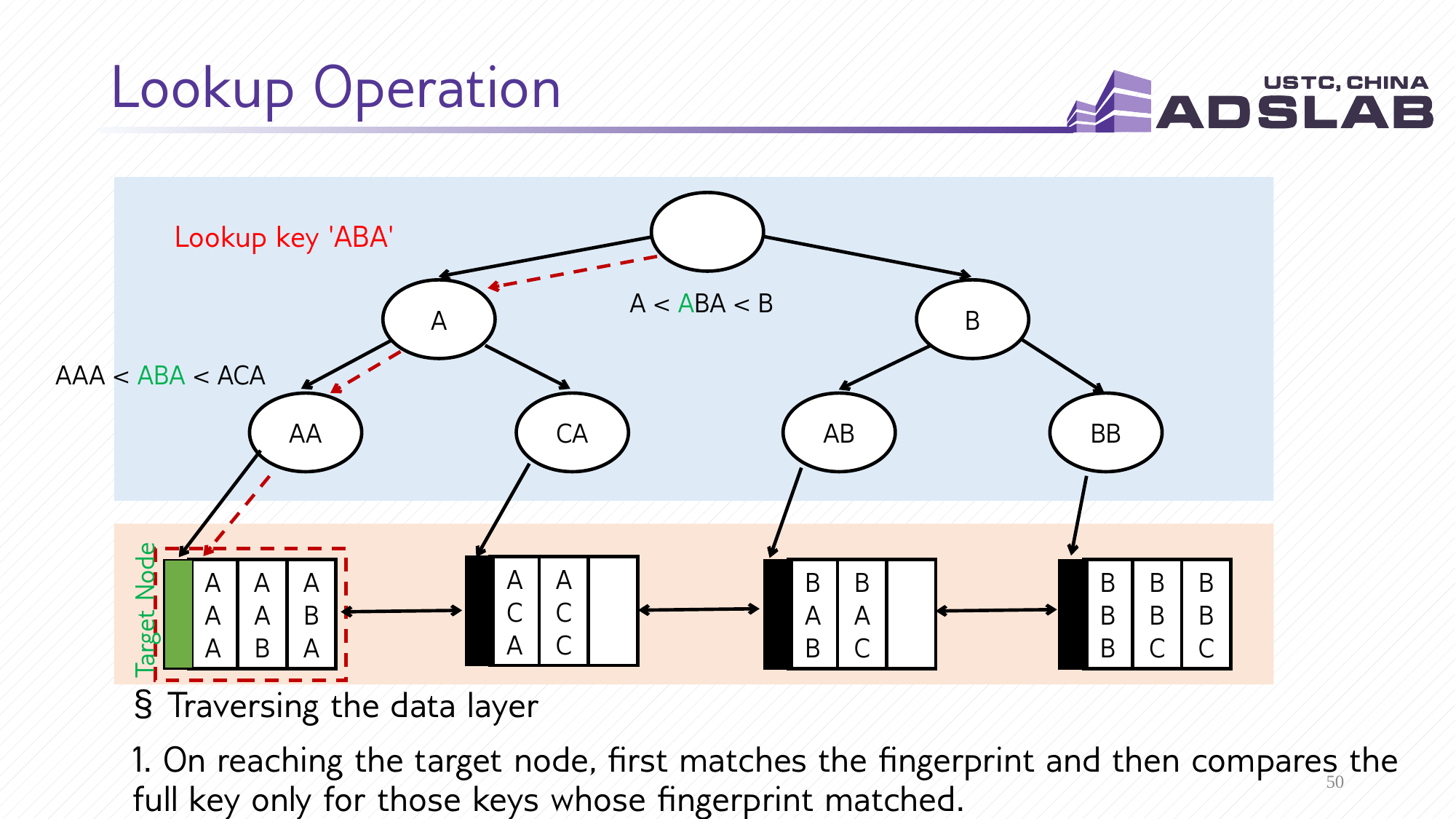

# Lookup Operation

Lookup key 'ABA'
A < ABA < B
A
B
AAA < ABA < ACA
AA
CA
AB
BB

ACA
ACC

AAA
AAB
ABA

BAB
BAC

BBB
BBC
BBC
Target Node
Traversing the data layer
1. On reaching the target node, first matches the fingerprint and then compares the full key only for those keys whose fingerprint matched.